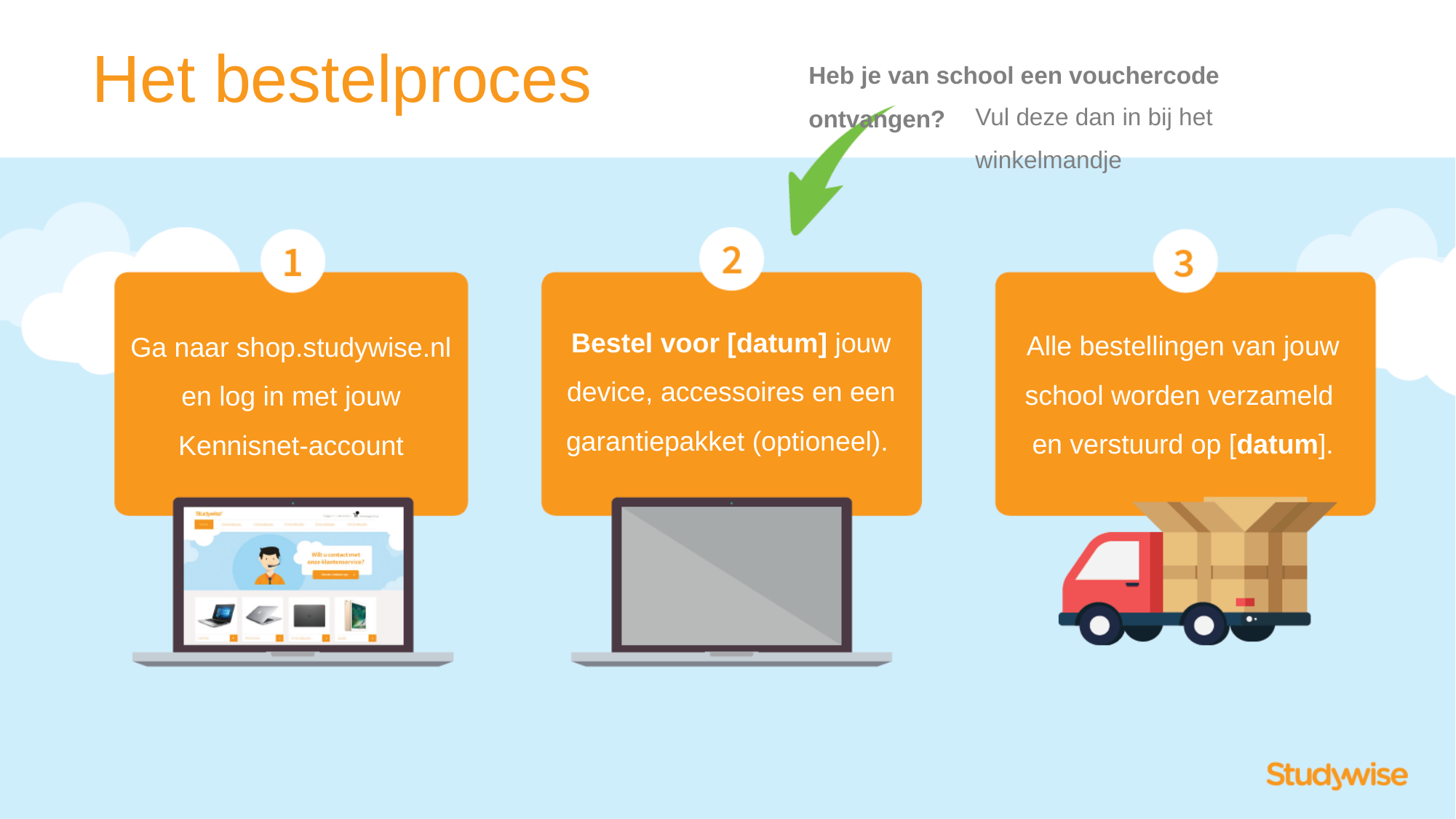

Het bestelproces
Heb je van school een vouchercode ontvangen?
Vul deze dan in bij het winkelmandje
Bestel voor [datum] jouw device, accessoires en een garantiepakket (optioneel).
Alle bestellingen van jouw school worden verzameld
en verstuurd op [datum].
Ga naar shop.studywise.nl en log in met jouw Kennisnet-account